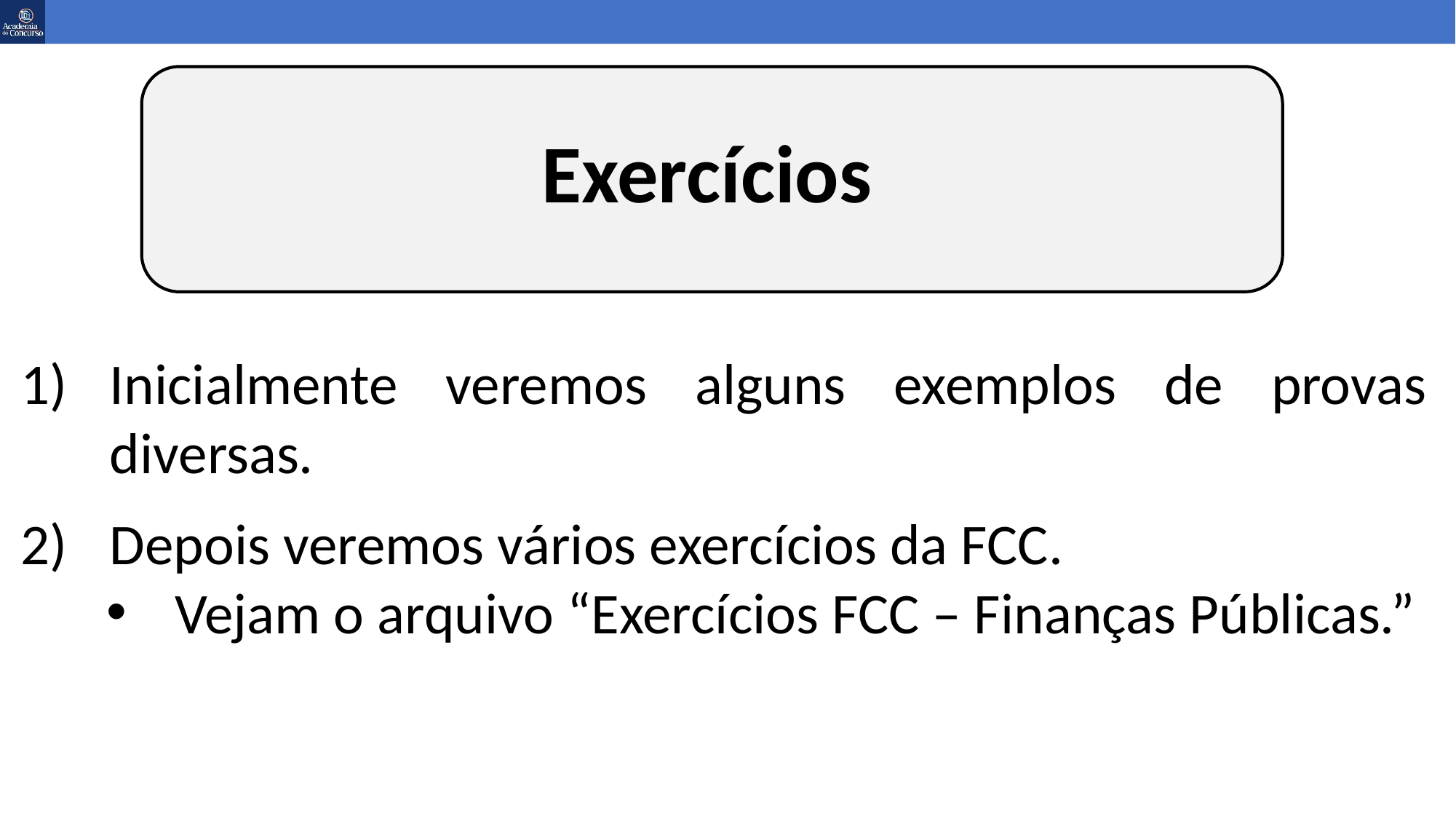

Exercícios
Inicialmente veremos alguns exemplos de provas diversas.

Depois veremos vários exercícios da FCC.
Vejam o arquivo “Exercícios FCC – Finanças Públicas.”